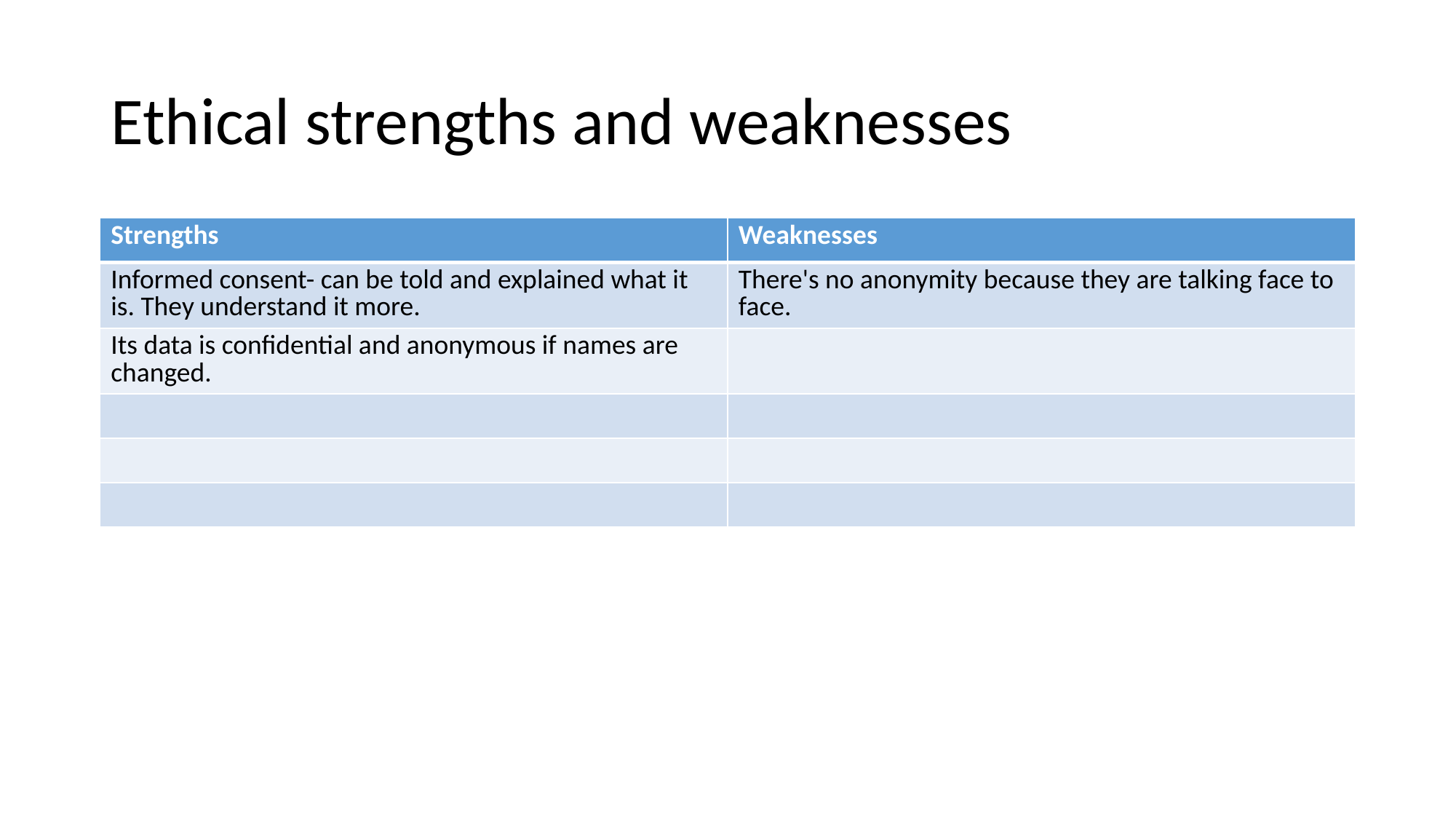

# Ethical strengths and weaknesses
| Strengths | Weaknesses |
| --- | --- |
| Informed consent- can be told and explained what it is. They understand it more. | There's no anonymity because they are talking face to face. |
| Its data is confidential and anonymous if names are changed. |  |
|  |  |
|  |  |
|  |  |